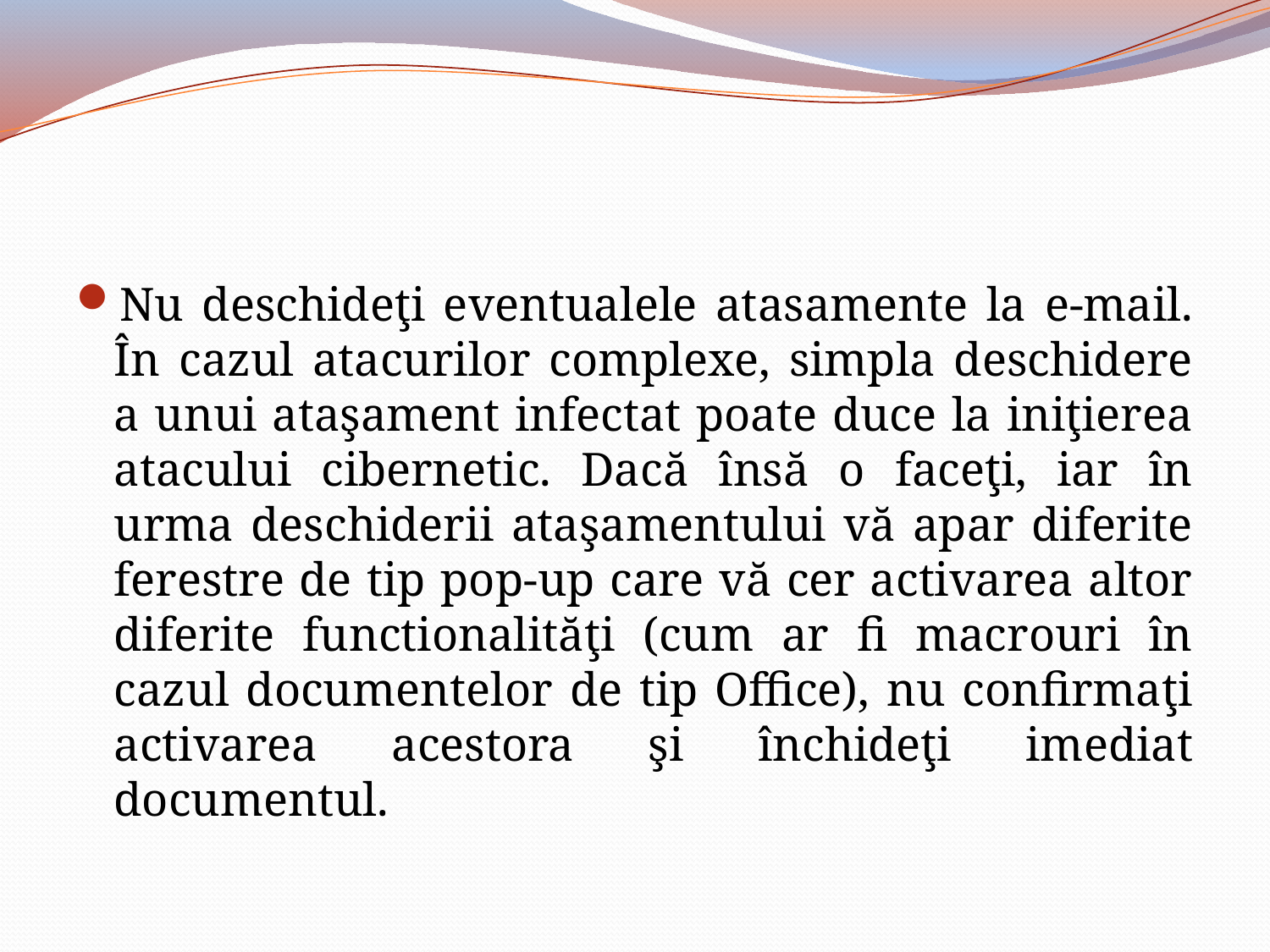

Nu deschideţi eventualele atasamente la e-mail. În cazul atacurilor complexe, simpla deschidere a unui ataşament infectat poate duce la iniţierea atacului cibernetic. Dacă însă o faceţi, iar în urma deschiderii ataşamentului vă apar diferite ferestre de tip pop-up care vă cer activarea altor diferite functionalităţi (cum ar fi macrouri în cazul documentelor de tip Office), nu confirmaţi activarea acestora şi închideţi imediat documentul.